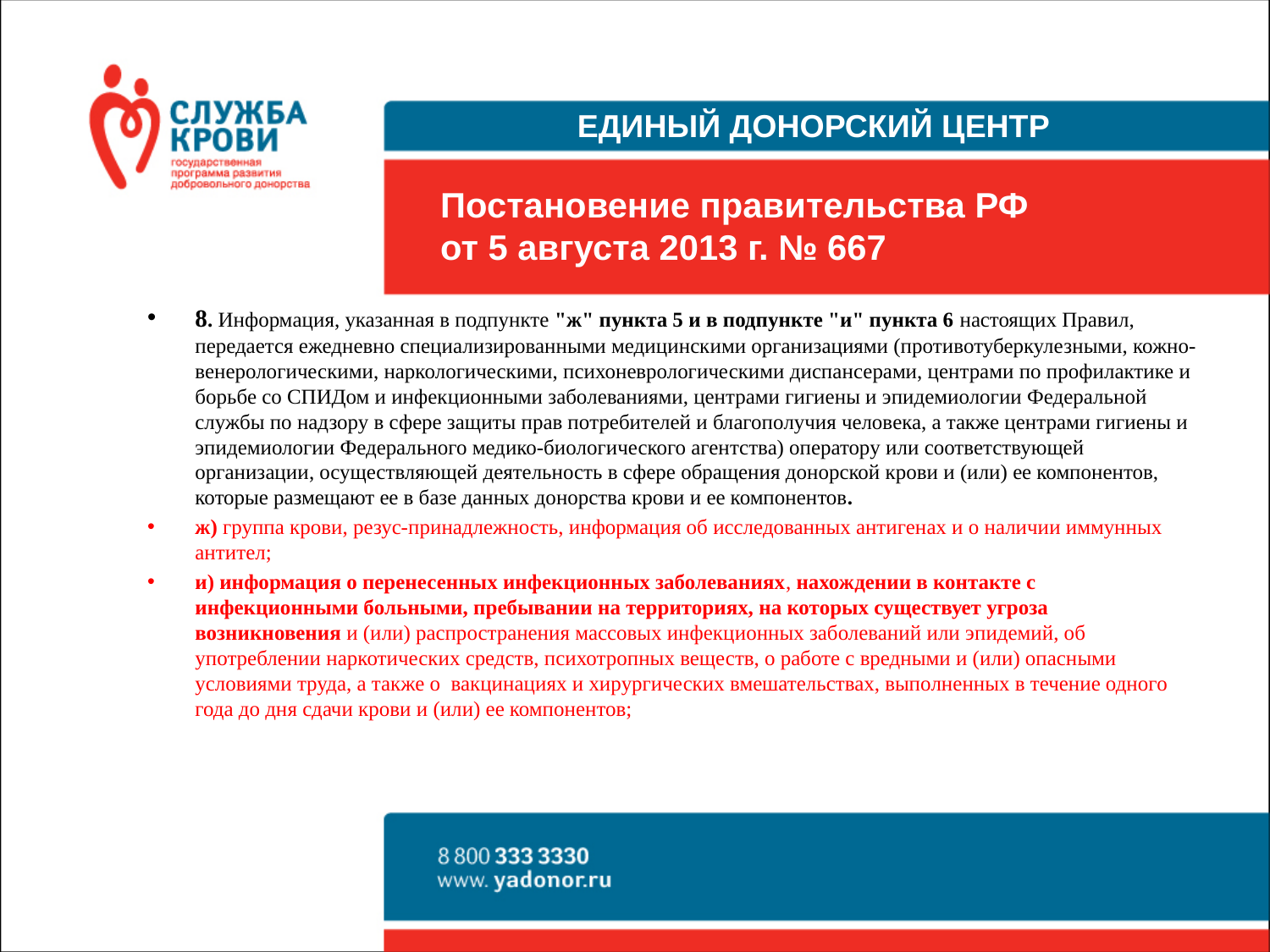

ЕДИНЫЙ ДОНОРСКИЙ ЦЕНТР
Постановение правительства РФ
от 5 августа 2013 г. № 667
8. Информация, указанная в подпункте "ж" пункта 5 и в подпункте "и" пункта 6 настоящих Правил, передается ежедневно специализированными медицинскими организациями (противотуберкулезными, кожно-венерологическими, наркологическими, психоневрологическими диспансерами, центрами по профилактике и борьбе со СПИДом и инфекционными заболеваниями, центрами гигиены и эпидемиологии Федеральной службы по надзору в сфере защиты прав потребителей и благополучия человека, а также центрами гигиены и эпидемиологии Федерального медико-биологического агентства) оператору или соответствующей организации, осуществляющей деятельность в сфере обращения донорской крови и (или) ее компонентов, которые размещают ее в базе данных донорства крови и ее компонентов.
ж) группа крови, резус-принадлежность, информация об исследованных антигенах и о наличии иммунных антител;
и) информация о перенесенных инфекционных заболеваниях, нахождении в контакте с инфекционными больными, пребывании на территориях, на которых существует угроза возникновения и (или) распространения массовых инфекционных заболеваний или эпидемий, об употреблении наркотических средств, психотропных веществ, о работе с вредными и (или) опасными условиями труда, а также о  вакцинациях и хирургических вмешательствах, выполненных в течение одного года до дня сдачи крови и (или) ее компонентов;